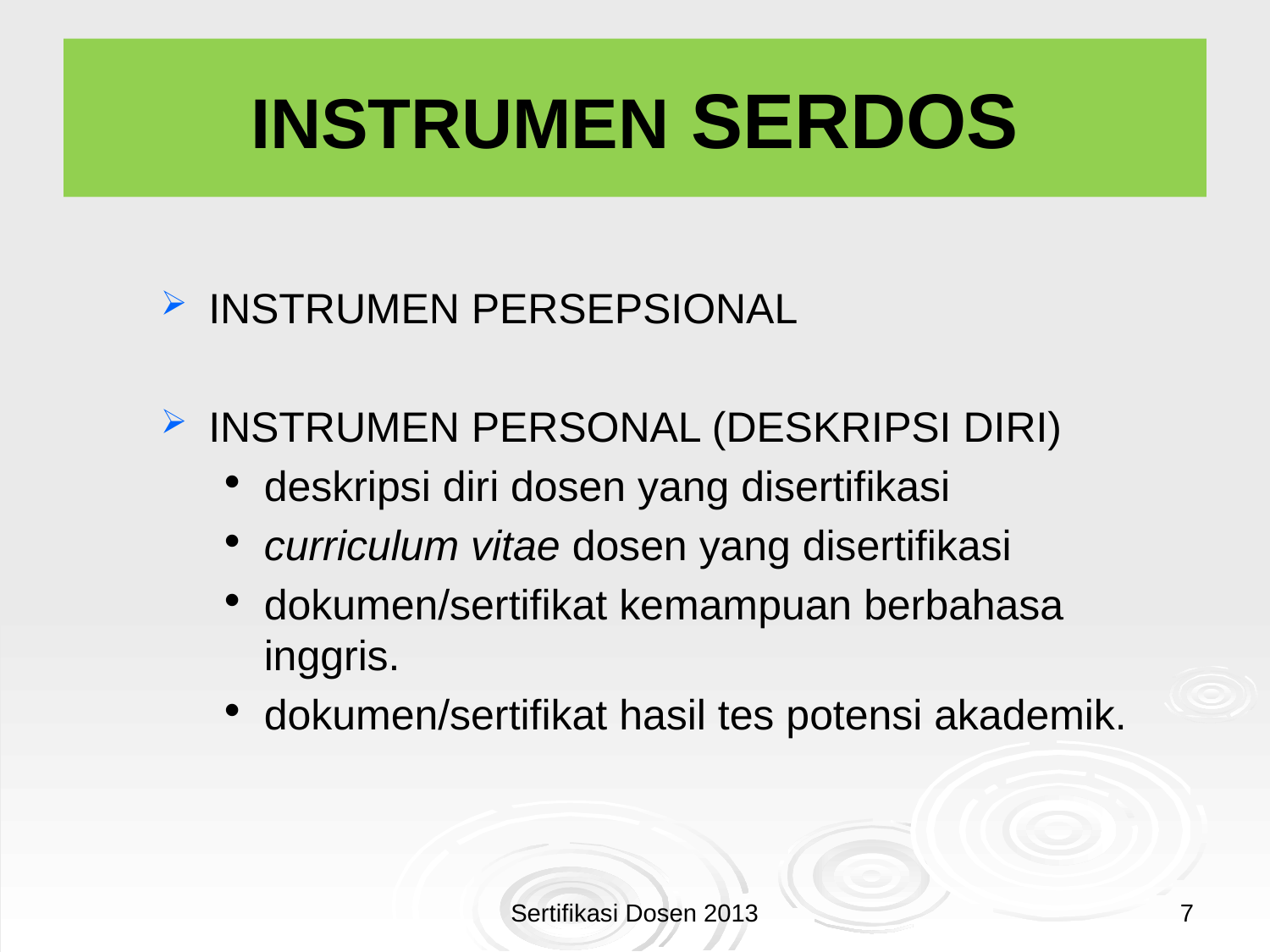

# INSTRUMEN SERDOS
INSTRUMEN PERSEPSIONAL

INSTRUMEN PERSONAL (DESKRIPSI DIRI)
deskripsi diri dosen yang disertifikasi
curriculum vitae dosen yang disertifikasi
dokumen/sertifikat kemampuan berbahasa inggris.
dokumen/sertifikat hasil tes potensi akademik.

Sertifikasi Dosen 2013
7